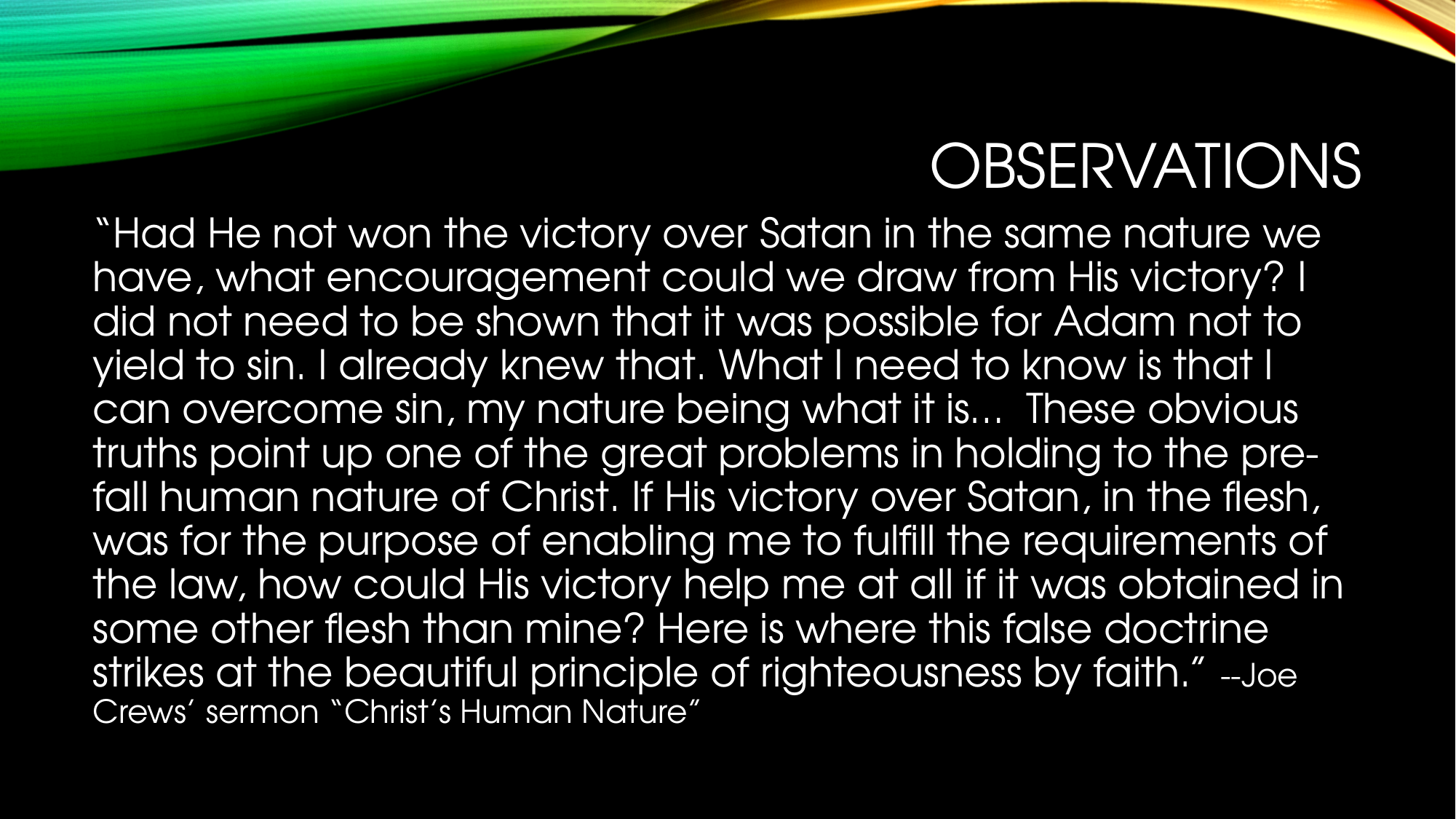

# observations
“Had He not won the victory over Satan in the same nature we have, what encouragement could we draw from His victory? I did not need to be shown that it was possible for Adam not to yield to sin. I already knew that. What I need to know is that I can overcome sin, my nature being what it is…  These obvious truths point up one of the great problems in holding to the pre-fall human nature of Christ. If His victory over Satan, in the flesh, was for the purpose of enabling me to fulfill the requirements of the law, how could His victory help me at all if it was obtained in some other flesh than mine? Here is where this false doctrine strikes at the beautiful principle of righteousness by faith.” --Joe Crews’ sermon “Christ’s Human Nature”